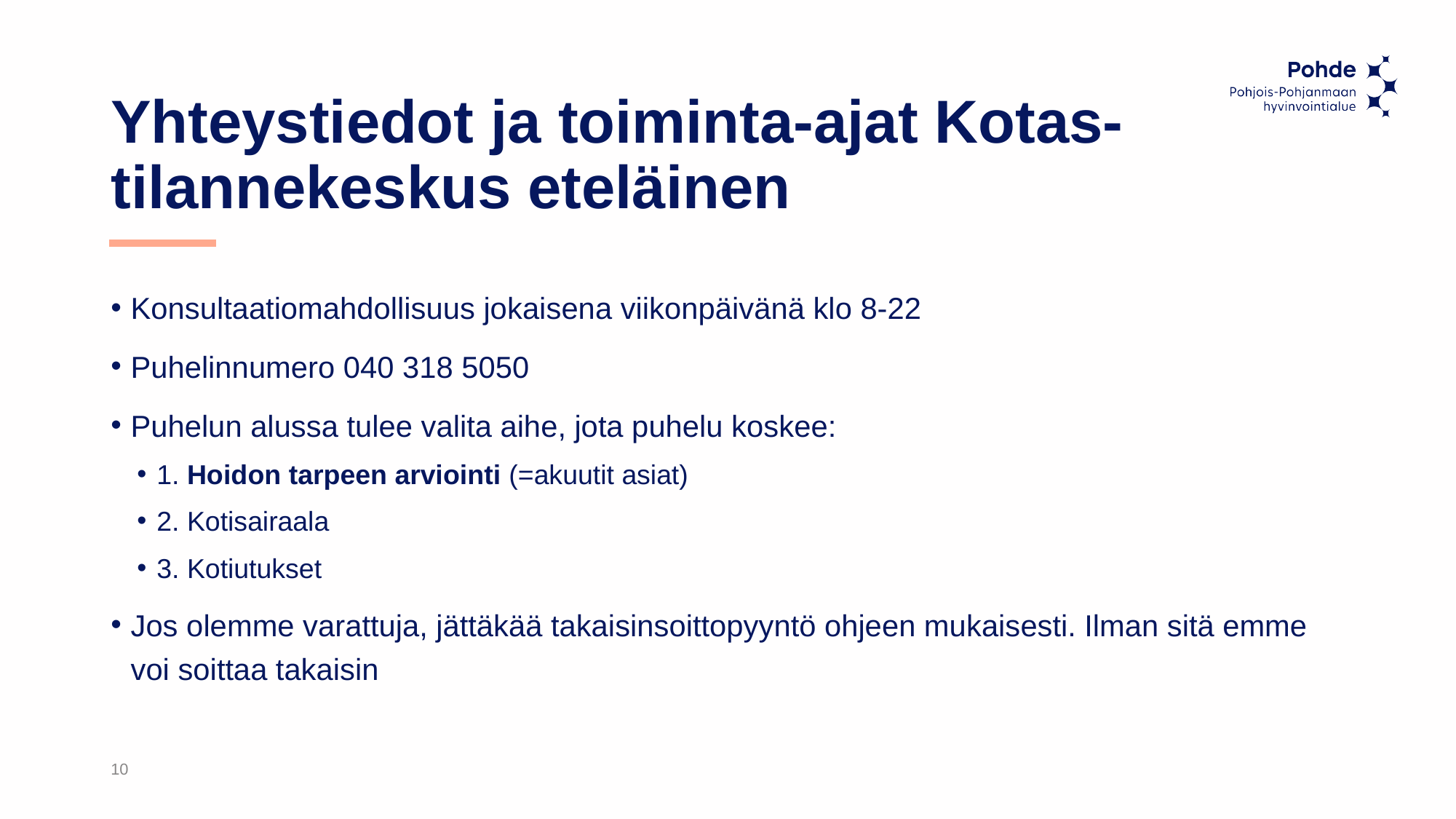

# Yhteystiedot ja toiminta-ajat Kotas-tilannekeskus eteläinen
Konsultaatiomahdollisuus jokaisena viikonpäivänä klo 8-22
Puhelinnumero 040 318 5050
Puhelun alussa tulee valita aihe, jota puhelu koskee:
1. Hoidon tarpeen arviointi (=akuutit asiat)
2. Kotisairaala
3. Kotiutukset
Jos olemme varattuja, jättäkää takaisinsoittopyyntö ohjeen mukaisesti. Ilman sitä emme voi soittaa takaisin
10